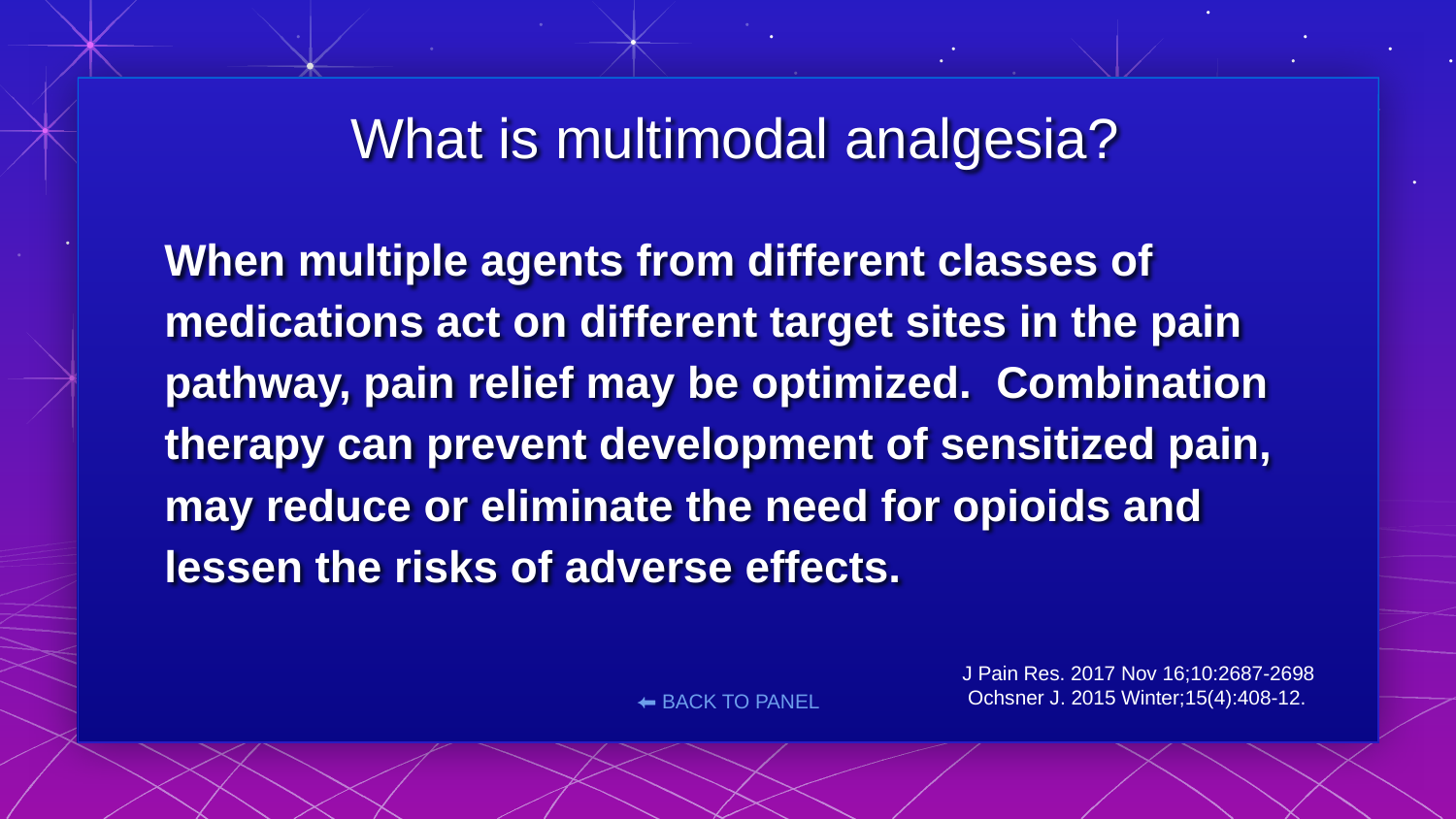

What is multimodal analgesia?
# When multiple agents from different classes of medications act on different target sites in the pain pathway, pain relief may be optimized.  Combination therapy can prevent development of sensitized pain, may reduce or eliminate the need for opioids and lessen the risks of adverse effects.
J Pain Res. 2017 Nov 16;10:2687-2698
 Ochsner J. 2015 Winter;15(4):408-12.